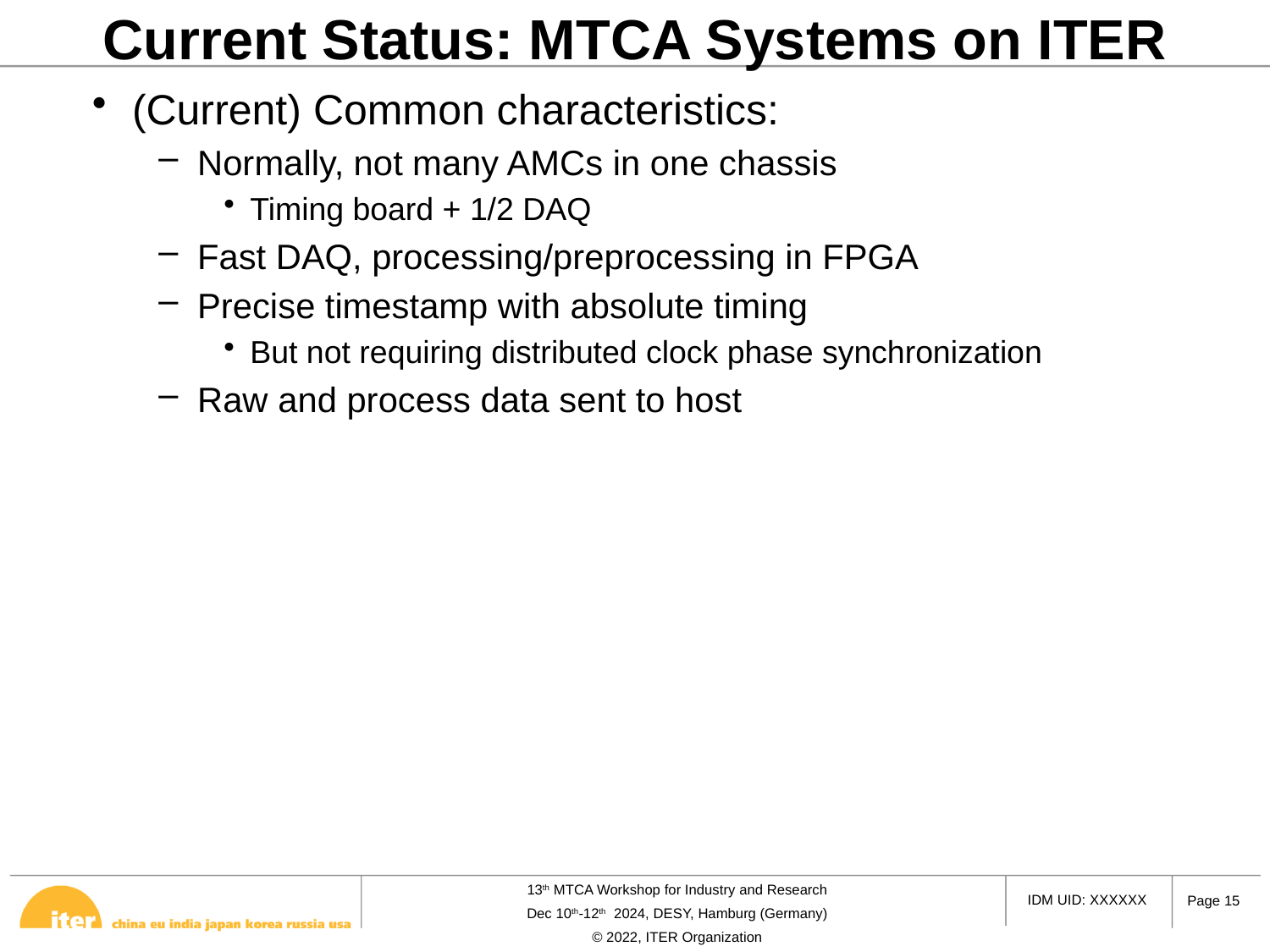

# Current Status: MTCA Systems on ITER
(Current) Common characteristics:
Normally, not many AMCs in one chassis
Timing board + 1/2 DAQ
Fast DAQ, processing/preprocessing in FPGA
Precise timestamp with absolute timing
But not requiring distributed clock phase synchronization
Raw and process data sent to host